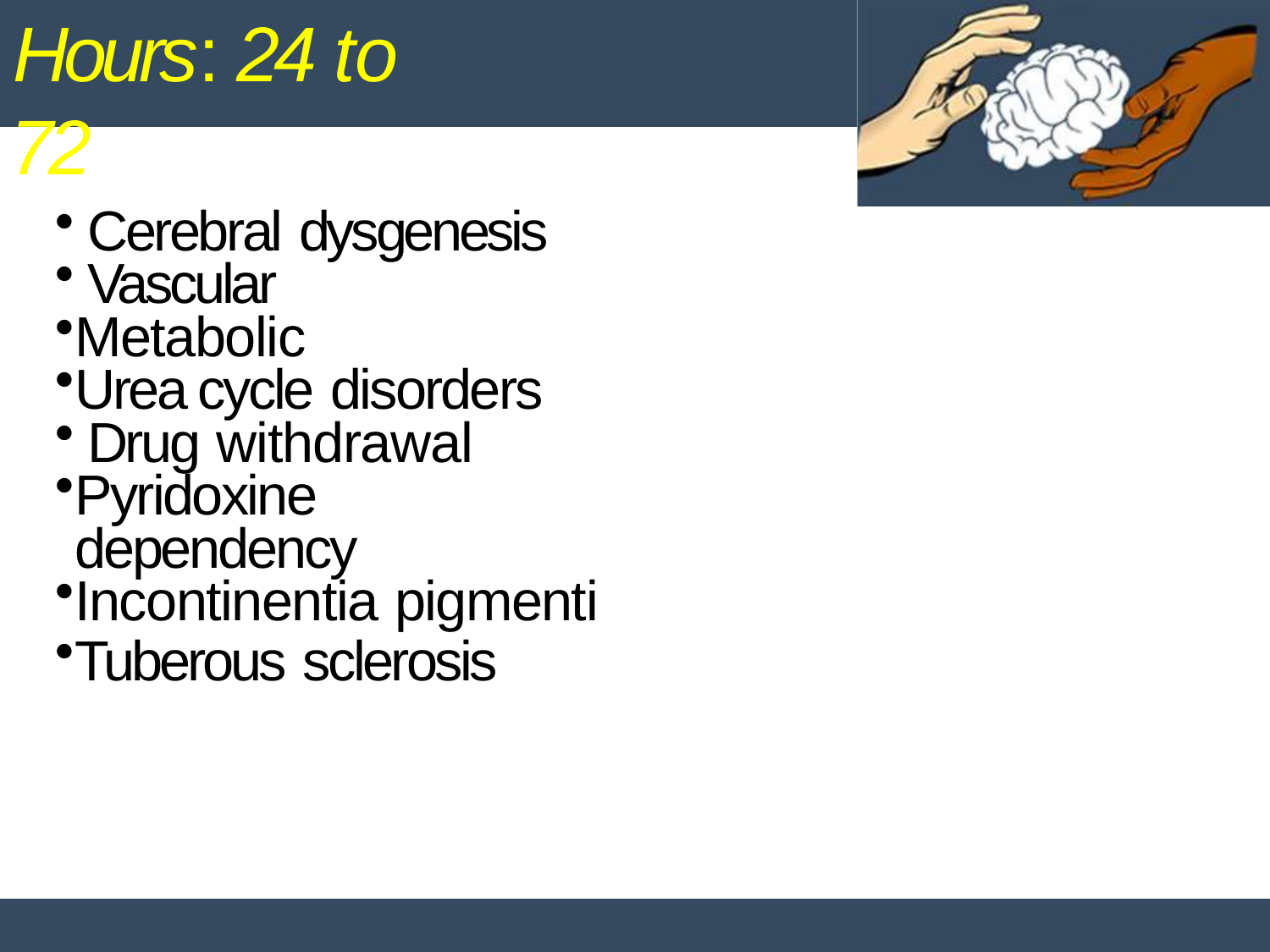

# Hours: 24 to 72
Cerebral dysgenesis
Vascular
Metabolic
Urea cycle disorders
Drug withdrawal
Pyridoxine dependency
Incontinentia pigmenti
Tuberous sclerosis